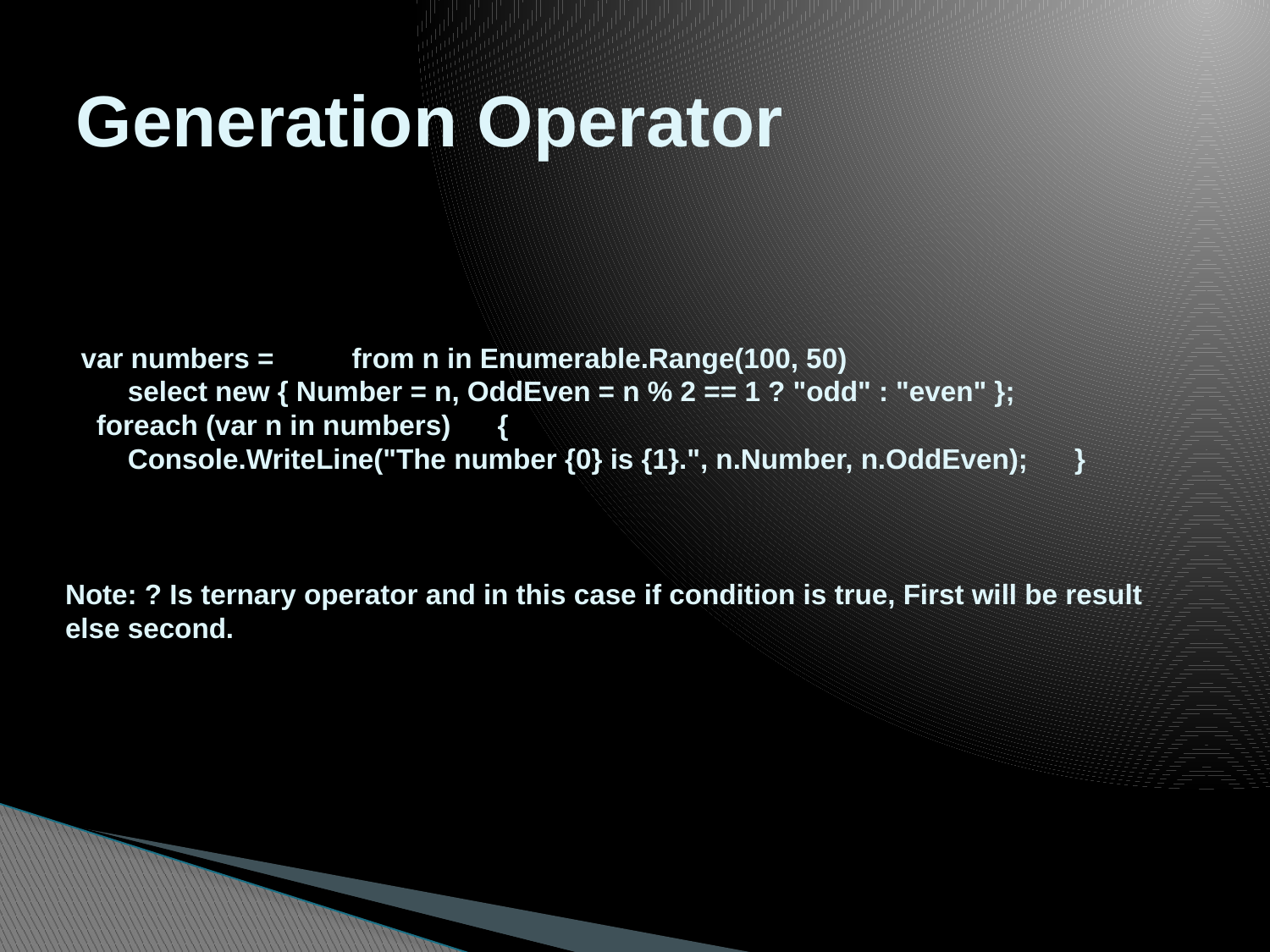

# Generation Operator
  var numbers =          from n in Enumerable.Range(100, 50)             select new { Number = n, OddEven = n % 2 == 1 ? "odd" : "even" };         foreach (var n in numbers)      {          Console.WriteLine("The number {0} is {1}.", n.Number, n.OddEven);      }

Note: ? Is ternary operator and in this case if condition is true, First will be result else second.